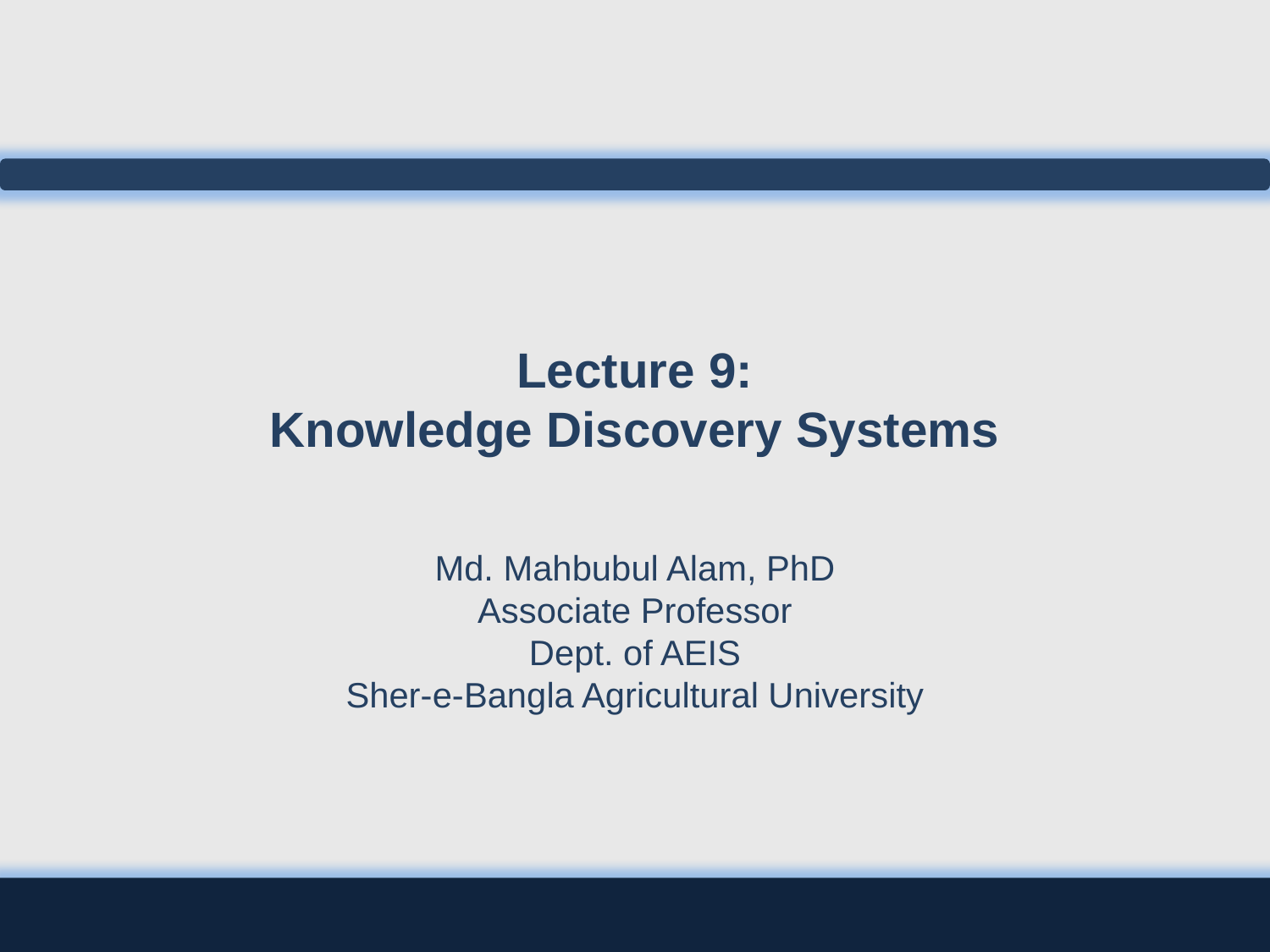

# Lecture 9: Knowledge Discovery Systems
Md. Mahbubul Alam, PhD
Associate Professor
Dept. of AEIS
Sher-e-Bangla Agricultural University